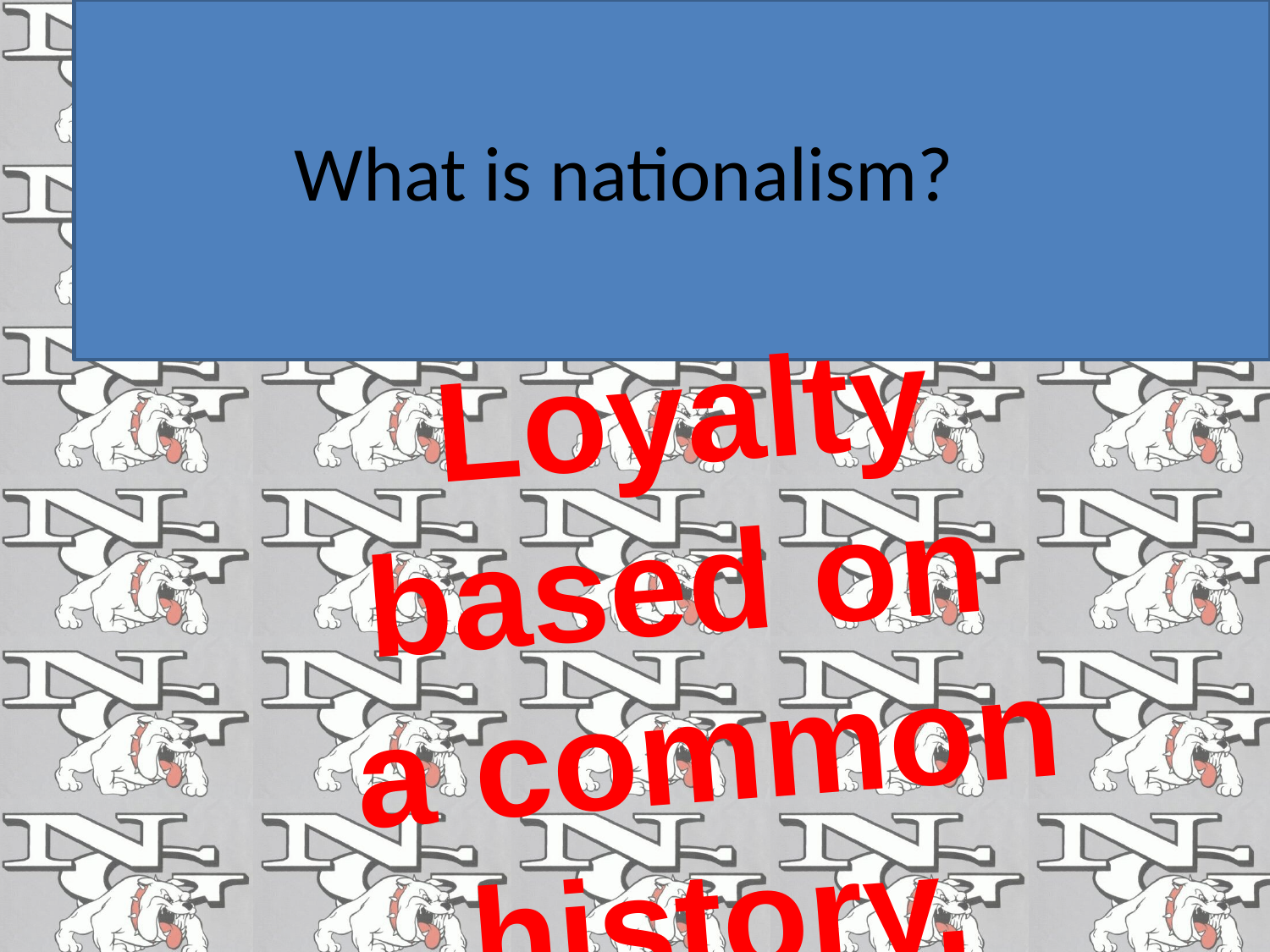

# What is nationalism?
Loyalty based on
a common history, culture, and/or religion